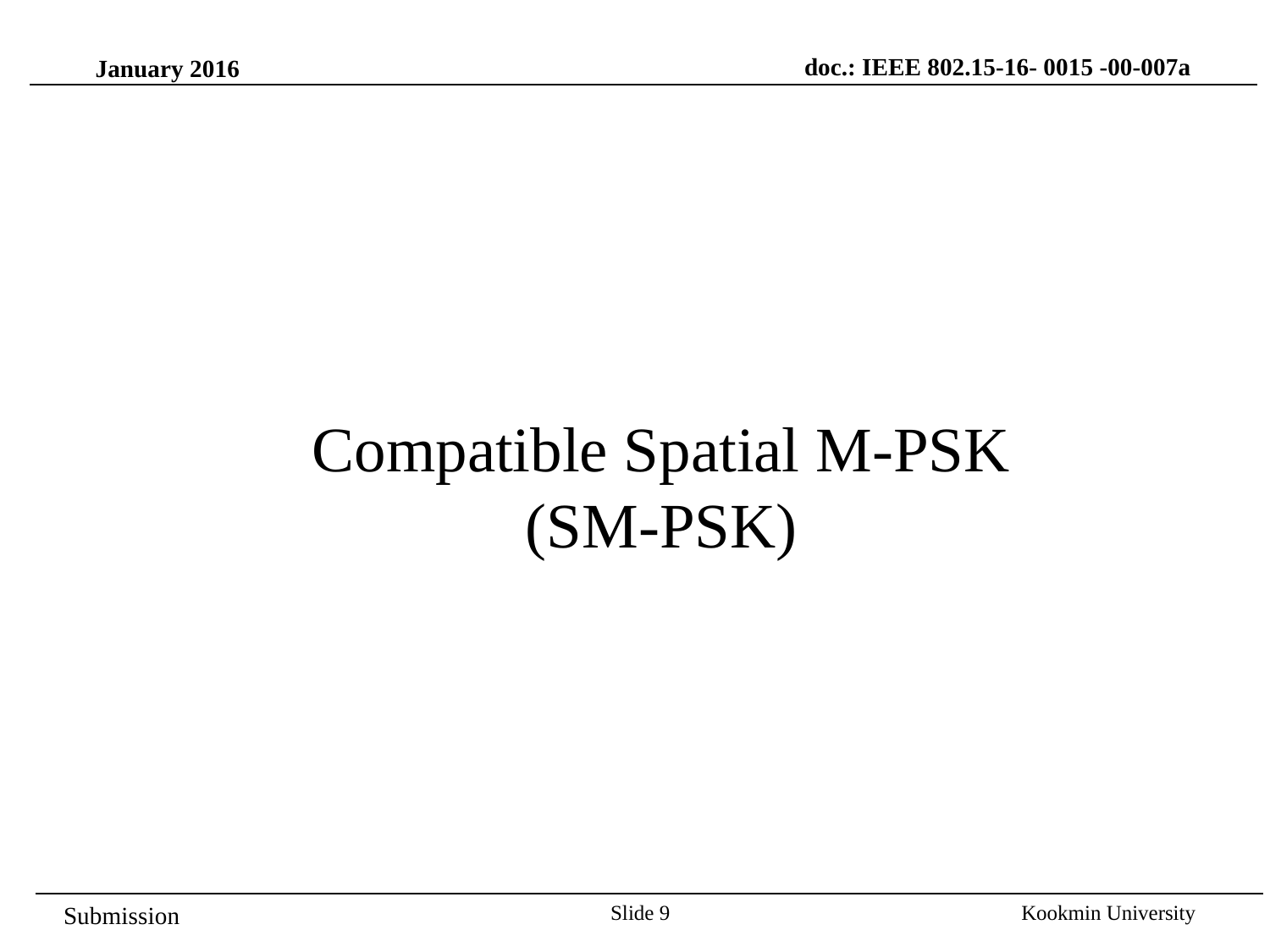

doc.: IEEE 802.15-16- 0015 -00-007a
January 2016
Compatible Spatial M-PSK
(SM-PSK)
Slide 9
Kookmin University
Submission